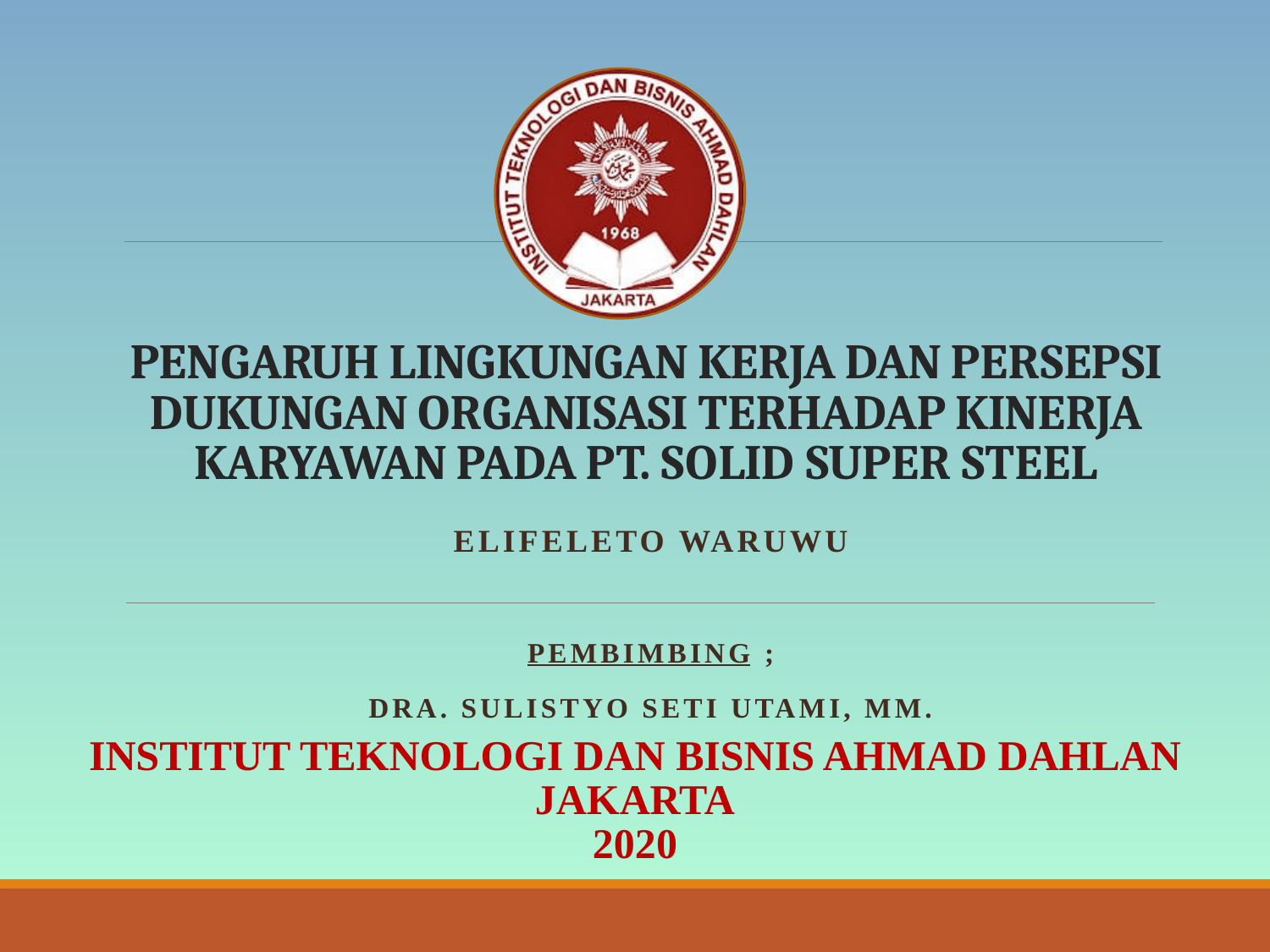

# PENGARUH LINGKUNGAN KERJA DAN PERSEPSI DUKUNGAN ORGANISASI TERHADAP KINERJA KARYAWAN PADA PT. SOLID SUPER STEEL
ELIFELETO WARUWU

Pembimbing ;
DRa. SULISTYO SETI UTAMI, mm.

INSTITUT TEKNOLOGI DAN BISNIS AHMAD DAHLAN
JAKARTA
2020